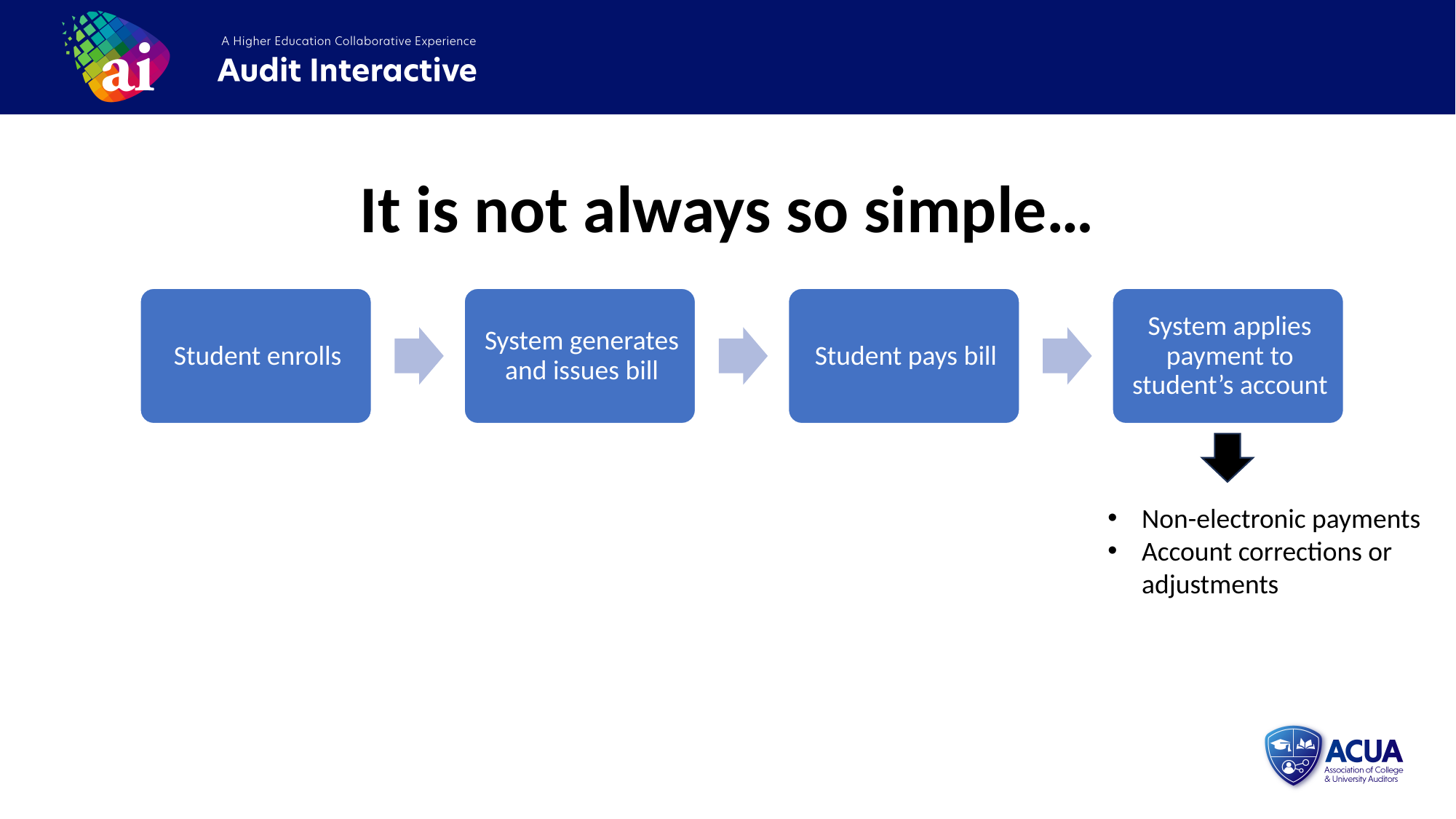

It is not always so simple…
Student enrolls

System generates and issues bill

Student pays bill

System applies payment to student’s account

Non-electronic payments
Account corrections or adjustments